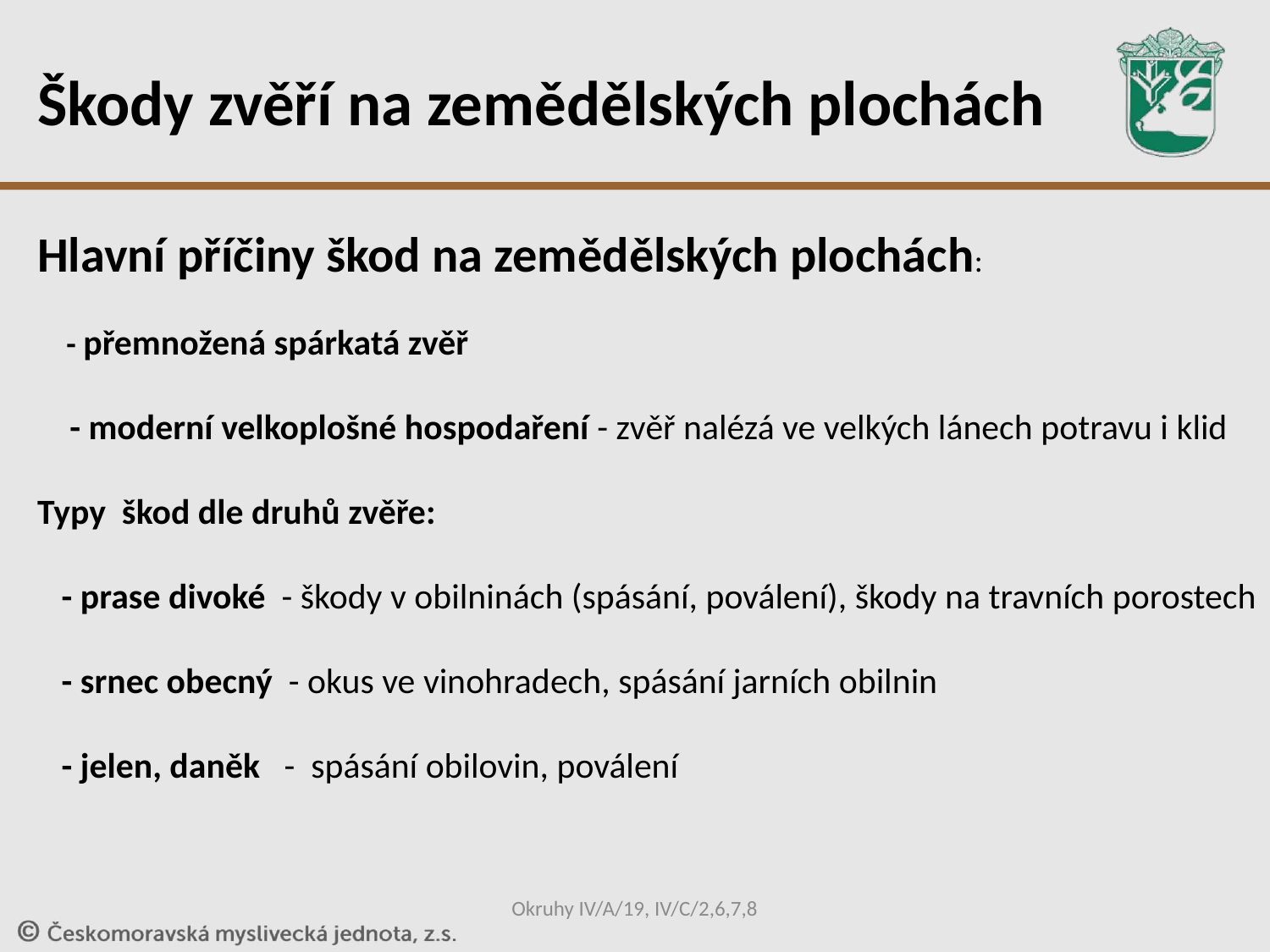

Škody zvěří na zemědělských plochách
Hlavní příčiny škod na zemědělských plochách:

    - přemnožená spárkatá zvěř

    - moderní velkoplošné hospodaření - zvěř nalézá ve velkých lánech potravu i klid

Typy  škod dle druhů zvěře:

   - prase divoké  - škody v obilninách (spásání, poválení), škody na travních porostech

   - srnec obecný  - okus ve vinohradech, spásání jarních obilnin

   - jelen, daněk   -  spásání obilovin, poválení
Okruhy IV/A/19, IV/C/2,6,7,8